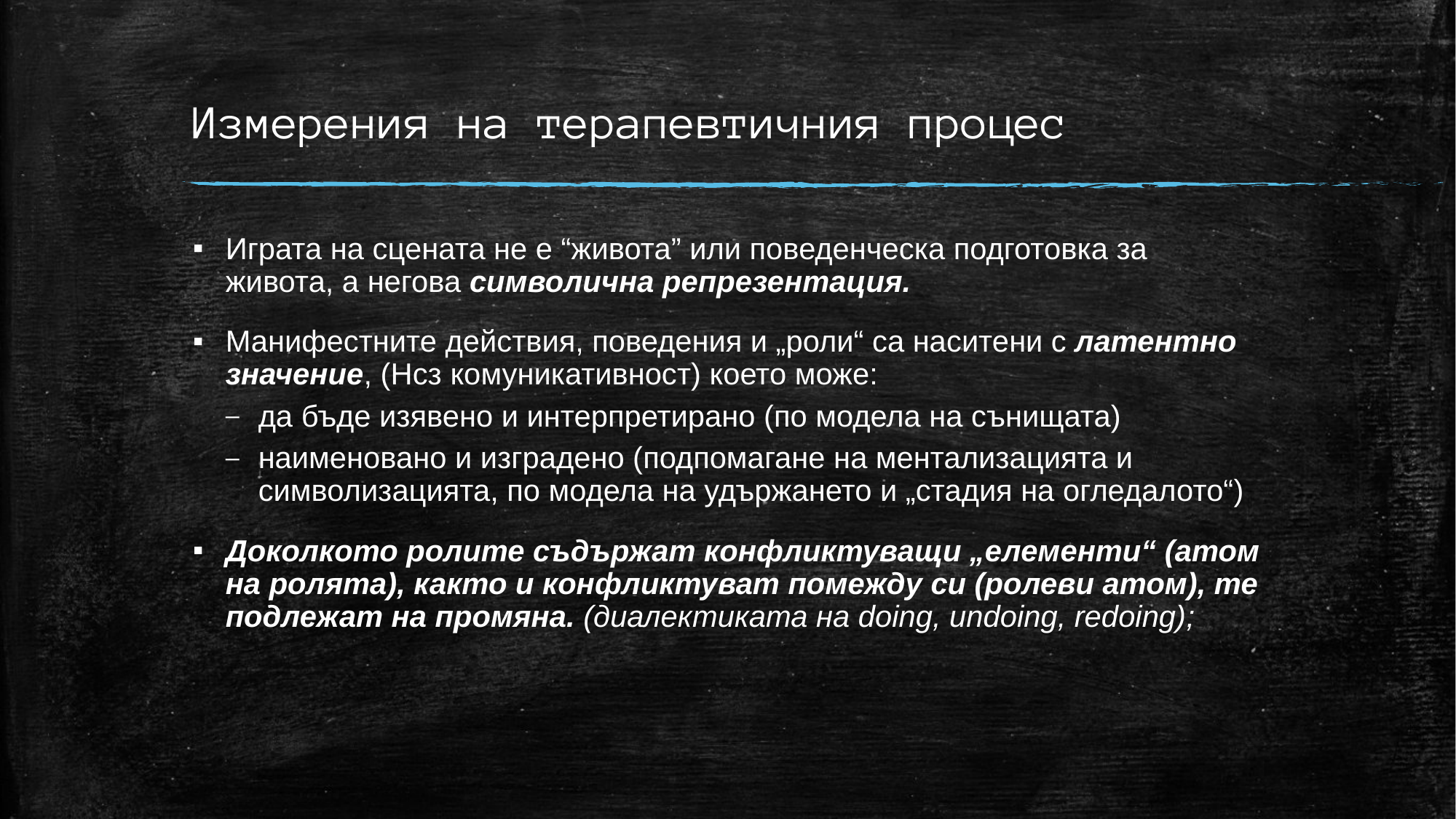

# Измерения на терапевтичния процес
Играта на сцената не е “живота” или поведенческа подготовка за живота, а негова символична репрезентация.
Манифестните действия, поведения и „роли“ са наситени с латентно значение, (Нсз комуникативност) което може:
да бъде изявено и интерпретирано (по модела на сънищата)
наименовано и изградено (подпомагане на ментализацията и символизацията, по модела на удържането и „стадия на огледалото“)
Доколкото ролите съдържат конфликтуващи „елементи“ (атом на ролята), както и конфликтуват помежду си (ролеви атом), те подлежат на промяна. (диалектиката на doing, undoing, redoing);